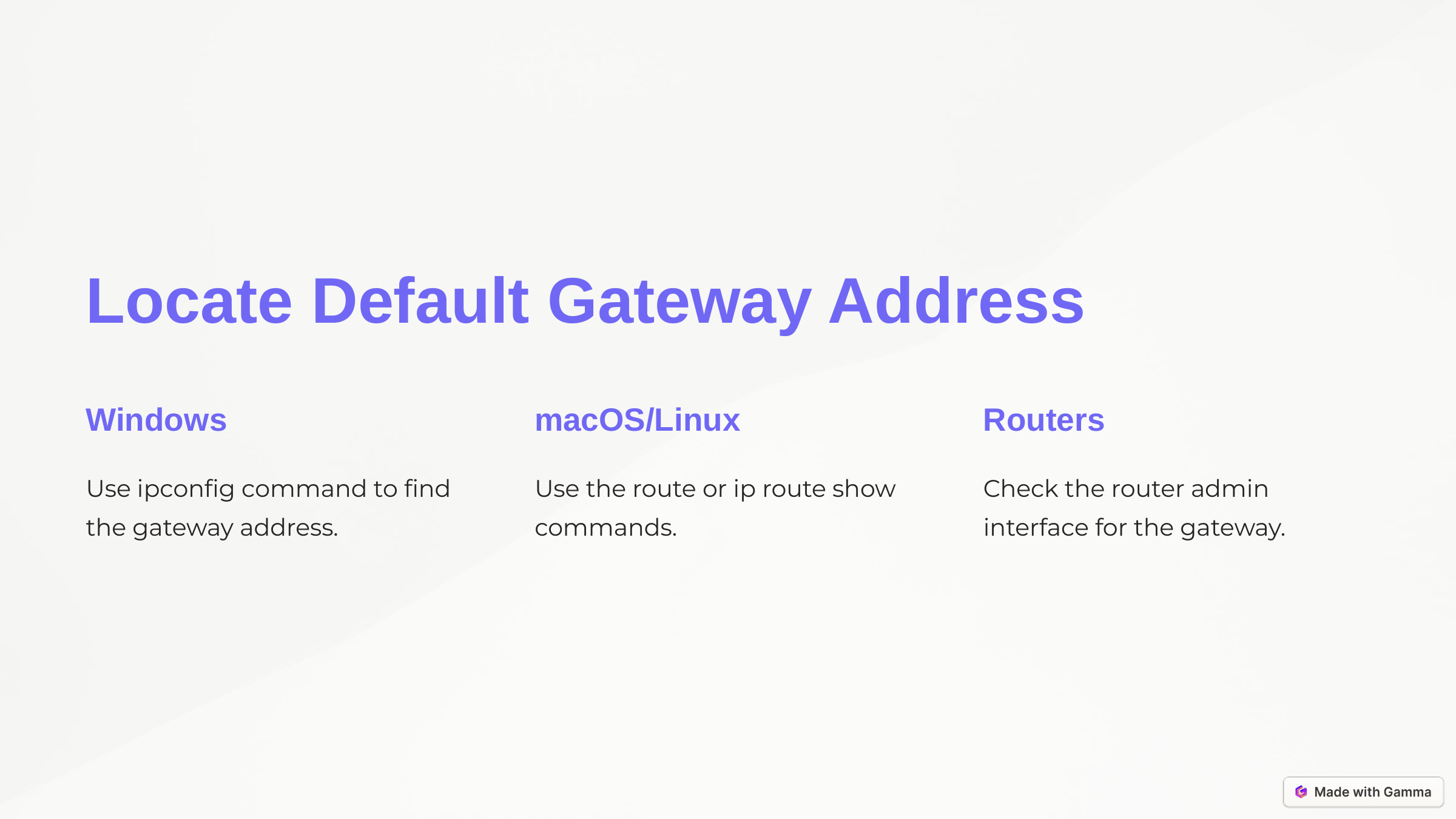

Locate Default Gateway Address
Windows
macOS/Linux
Routers
Use ipconfig command to find the gateway address.
Use the route or ip route show commands.
Check the router admin interface for the gateway.